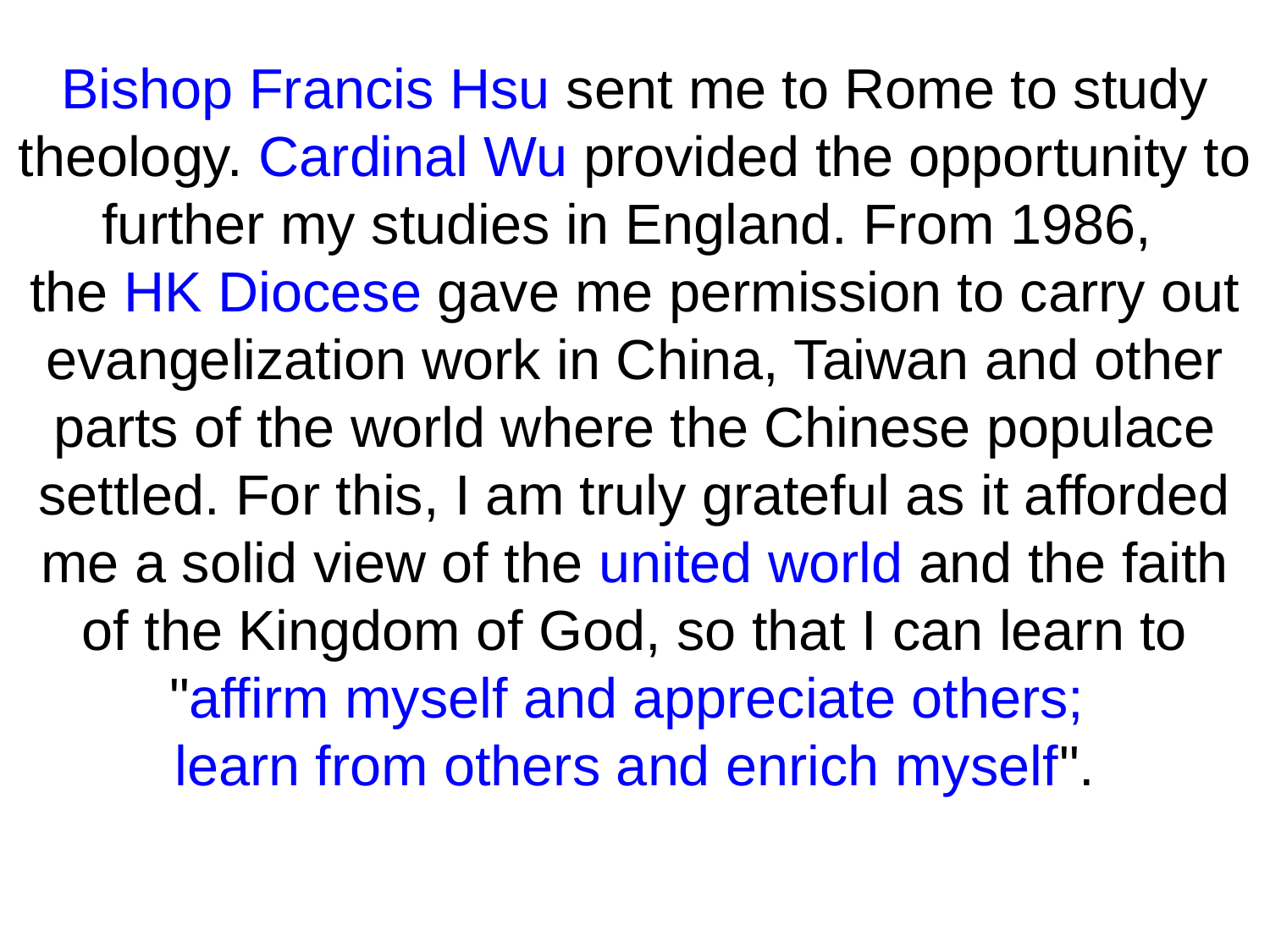

Bishop Francis Hsu sent me to Rome to study theology. Cardinal Wu provided the opportunity to further my studies in England. From 1986,
the HK Diocese gave me permission to carry out evangelization work in China, Taiwan and other parts of the world where the Chinese populace settled. For this, I am truly grateful as it afforded me a solid view of the united world and the faith of the Kingdom of God, so that I can learn to "affirm myself and appreciate others;
learn from others and enrich myself".